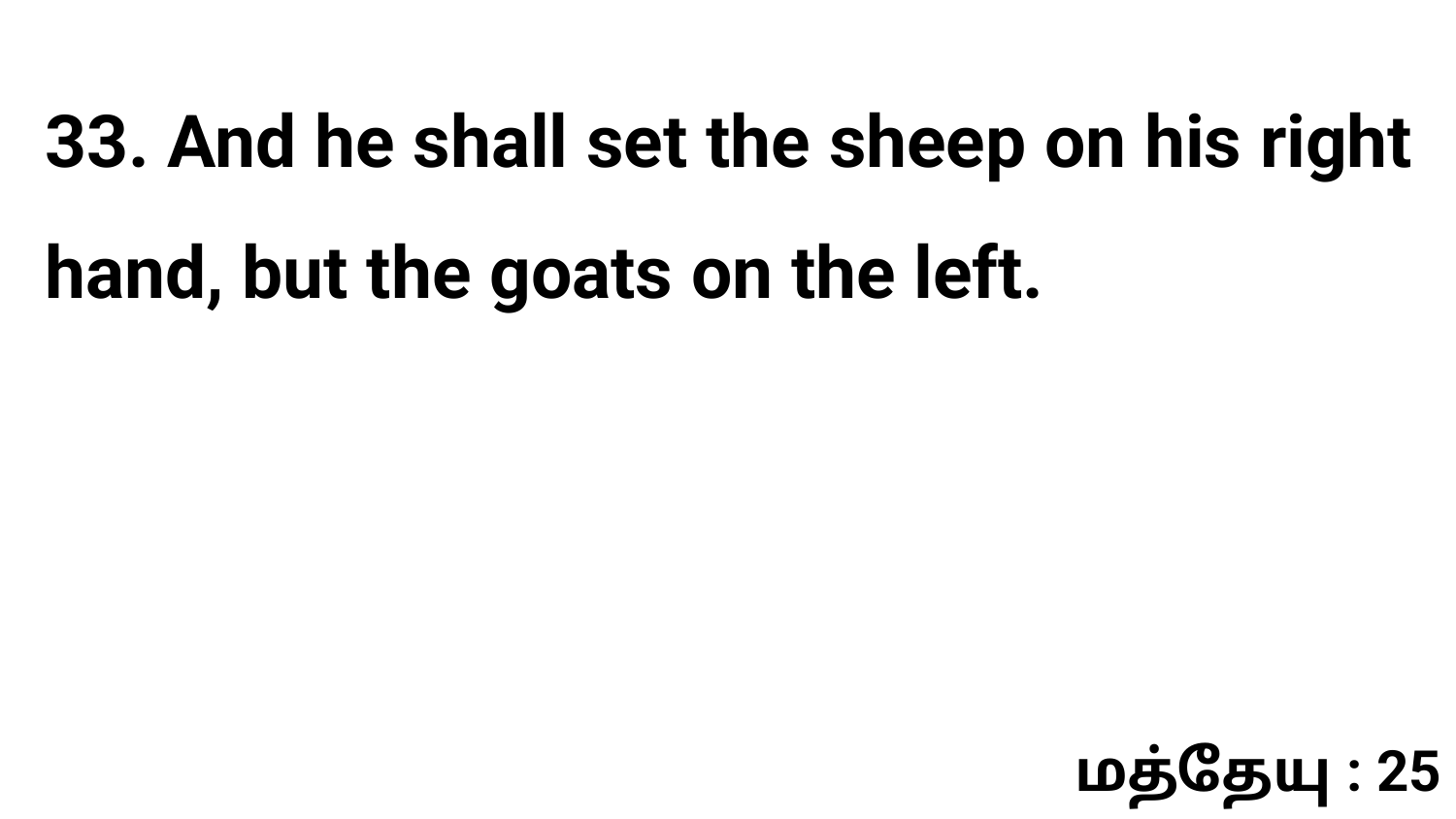

33. And he shall set the sheep on his right hand, but the goats on the left.
மத்தேயு : 25